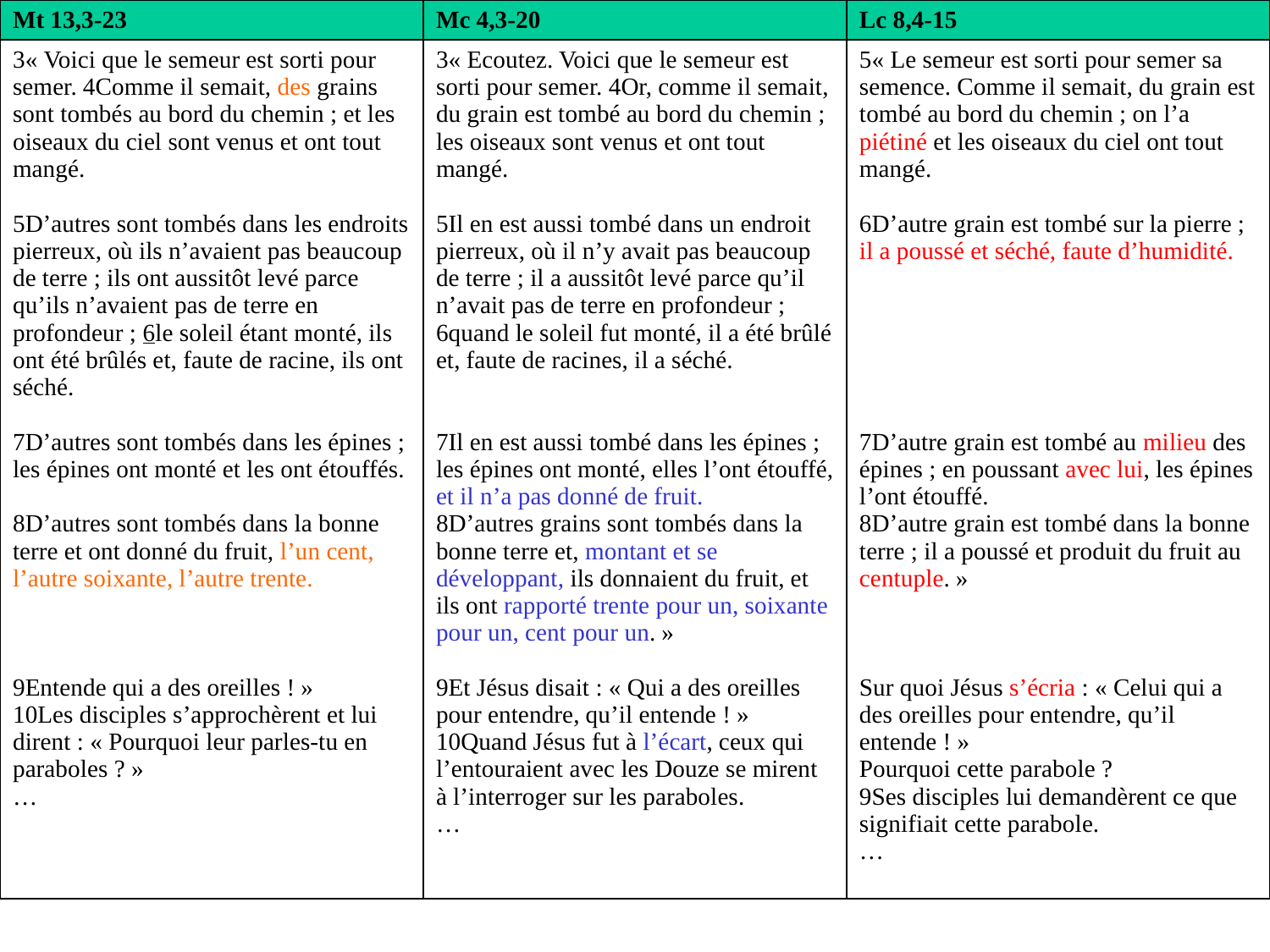

| Mt 13,3-23 | Mc 4,3-20 | Lc 8,4-15 |
| --- | --- | --- |
| 3« Voici que le semeur est sorti pour semer. 4Comme il semait, des grains sont tombés au bord du chemin ; et les oiseaux du ciel sont venus et ont tout mangé. 5D’autres sont tombés dans les endroits pierreux, où ils n’avaient pas beaucoup de terre ; ils ont aussitôt levé parce qu’ils n’avaient pas de terre en profondeur ; 6le soleil étant monté, ils ont été brûlés et, faute de racine, ils ont séché. 7D’autres sont tombés dans les épines ; les épines ont monté et les ont étouffés. 8D’autres sont tombés dans la bonne terre et ont donné du fruit, l’un cent, l’autre soixante, l’autre trente. 9Entende qui a des oreilles ! » 10Les disciples s’approchèrent et lui dirent : « Pourquoi leur parles-tu en paraboles ? » … | 3« Ecoutez. Voici que le semeur est sorti pour semer. 4Or, comme il semait, du grain est tombé au bord du chemin ; les oiseaux sont venus et ont tout mangé. 5Il en est aussi tombé dans un endroit pierreux, où il n’y avait pas beaucoup de terre ; il a aussitôt levé parce qu’il n’avait pas de terre en profondeur ; 6quand le soleil fut monté, il a été brûlé et, faute de racines, il a séché. 7Il en est aussi tombé dans les épines ; les épines ont monté, elles l’ont étouffé, et il n’a pas donné de fruit. 8D’autres grains sont tombés dans la bonne terre et, montant et se développant, ils donnaient du fruit, et ils ont rapporté trente pour un, soixante pour un, cent pour un. » 9Et Jésus disait : « Qui a des oreilles pour entendre, qu’il entende ! » 10Quand Jésus fut à l’écart, ceux qui l’entouraient avec les Douze se mirent à l’interroger sur les paraboles. … | 5« Le semeur est sorti pour semer sa semence. Comme il semait, du grain est tombé au bord du chemin ; on l’a piétiné et les oiseaux du ciel ont tout mangé. 6D’autre grain est tombé sur la pierre ; il a poussé et séché, faute d’humidité. 7D’autre grain est tombé au milieu des épines ; en poussant avec lui, les épines l’ont étouffé. 8D’autre grain est tombé dans la bonne terre ; il a poussé et produit du fruit au centuple. » Sur quoi Jésus s’écria : « Celui qui a des oreilles pour entendre, qu’il entende ! » Pourquoi cette parabole ? 9Ses disciples lui demandèrent ce que signifiait cette parabole. … |